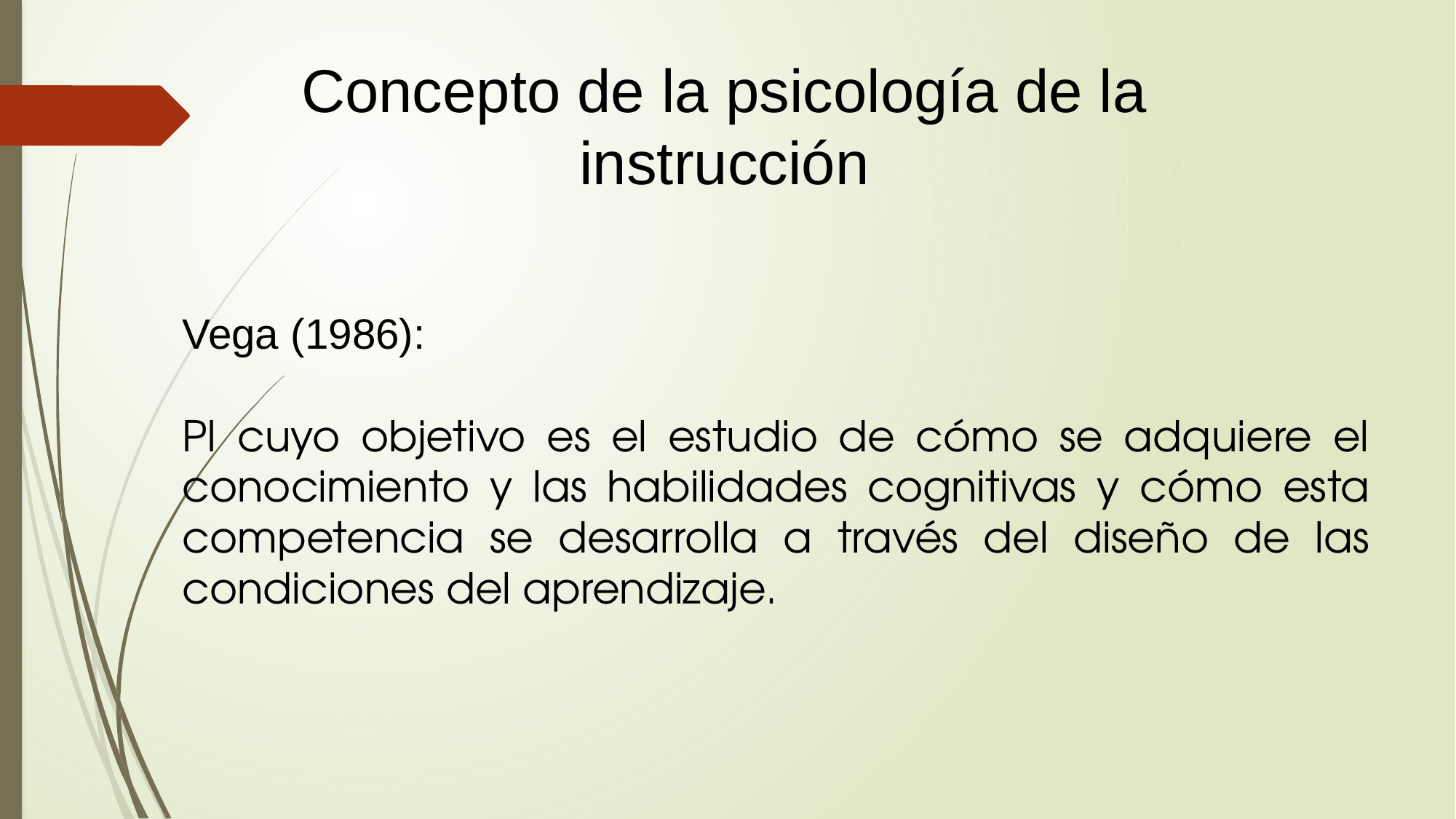

Concepto de la psicología de la instrucción
Vega (1986):

PI cuyo objetivo es el estudio de cómo se adquiere el conocimiento y las habilidades cognitivas y cómo esta competencia se desarrolla a través del diseño de las condiciones del aprendizaje.